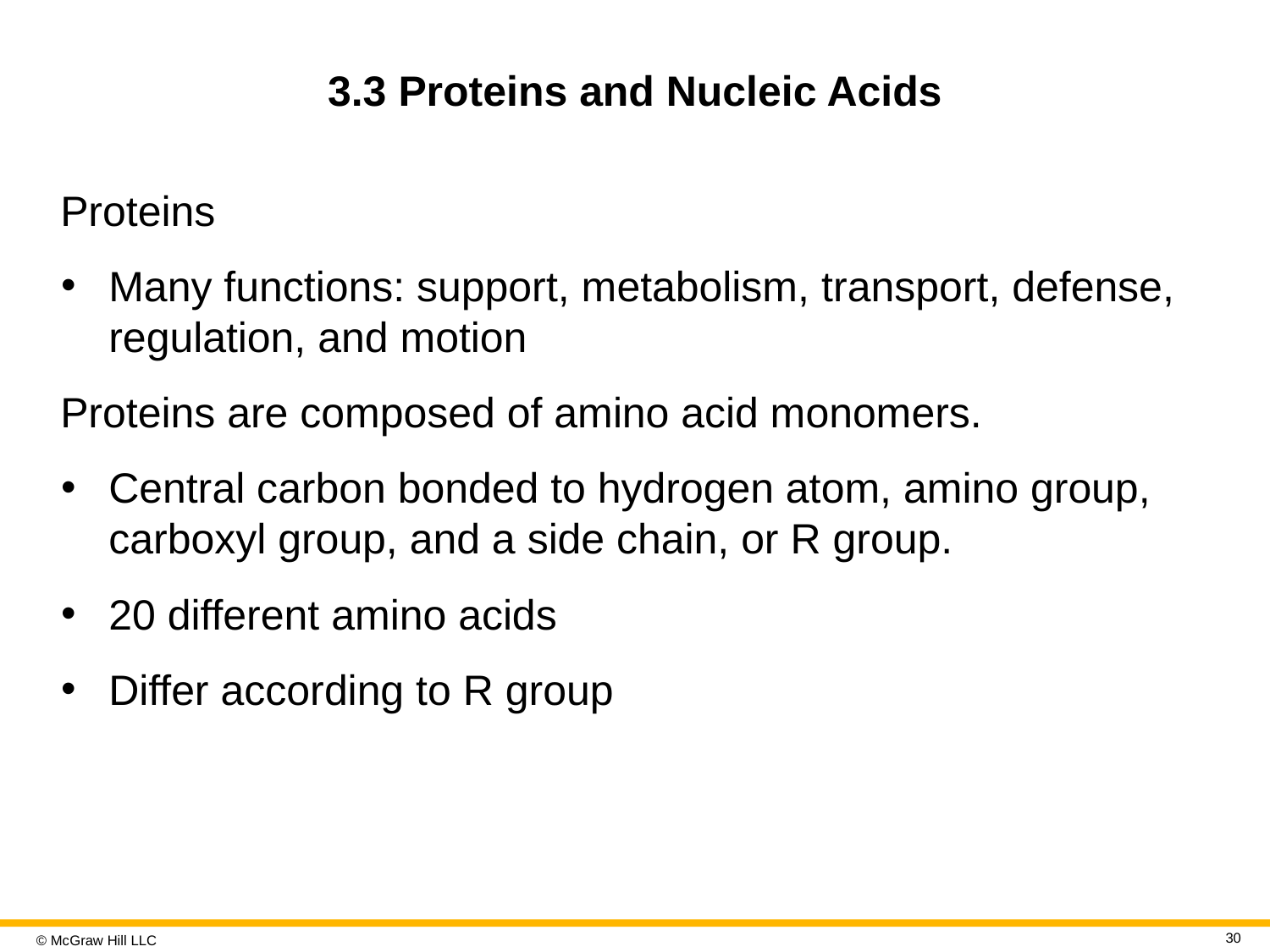

# 3.3 Proteins and Nucleic Acids
Proteins
Many functions: support, metabolism, transport, defense, regulation, and motion
Proteins are composed of amino acid monomers.
Central carbon bonded to hydrogen atom, amino group, carboxyl group, and a side chain, or R group.
20 different amino acids
Differ according to R group
30